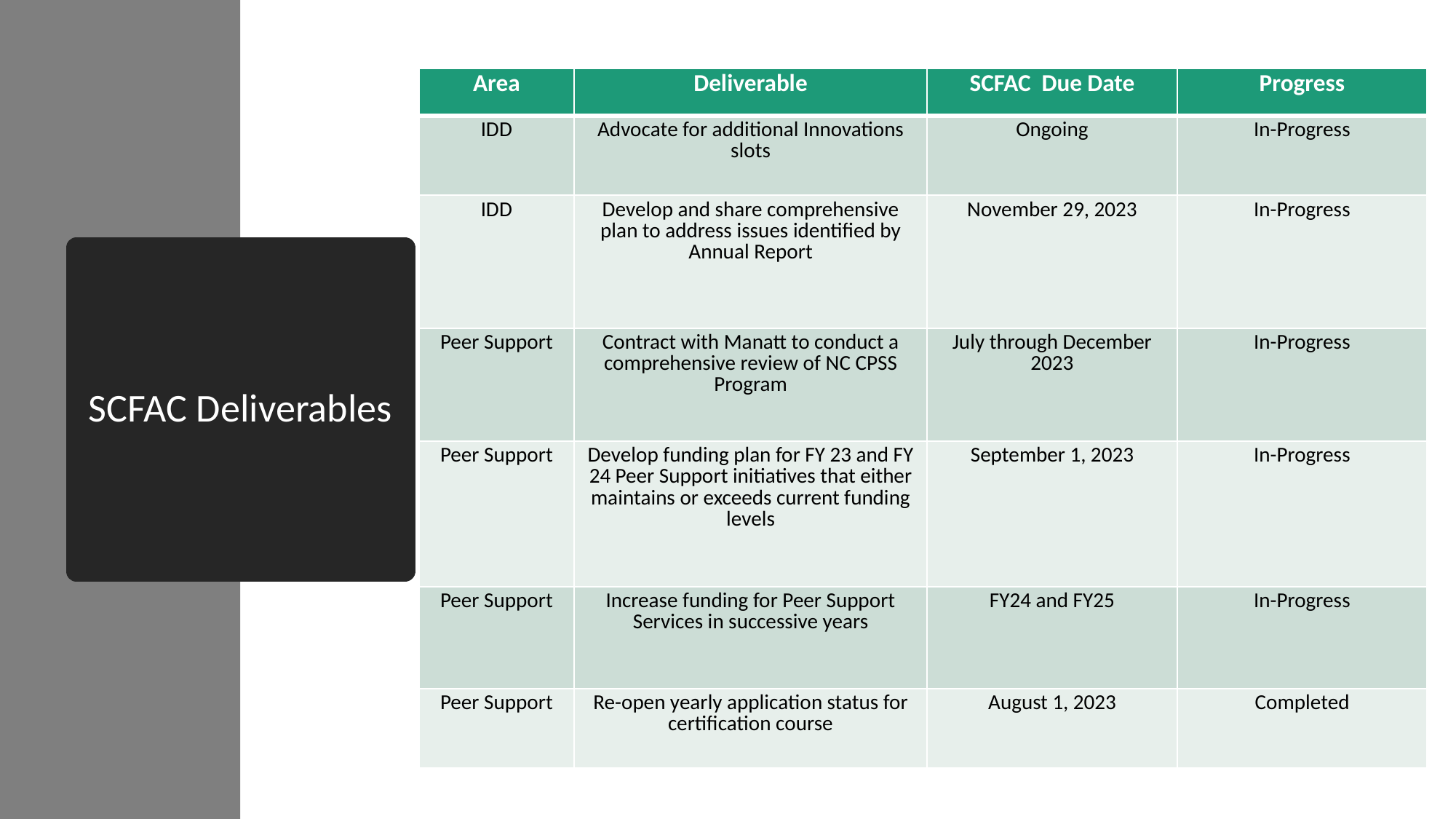

| Area | Deliverable | SCFAC  Due Date | Progress |
| --- | --- | --- | --- |
| IDD | Advocate for additional Innovations slots | Ongoing | In-Progress |
| IDD | Develop and share comprehensive plan to address issues identified by Annual Report | November 29, 2023 | In-Progress |
| Peer Support | Contract with Manatt to conduct a comprehensive review of NC CPSS Program | July through December 2023 | In-Progress |
| Peer Support | Develop funding plan for FY 23 and FY 24 Peer Support initiatives that either maintains or exceeds current funding levels | September 1, 2023 | In-Progress |
| Peer Support | Increase funding for Peer Support Services in successive years | FY24 and FY25 | In-Progress |
| Peer Support | Re-open yearly application status for certification course | August 1, 2023 | Completed |
# SCFAC Deliverables